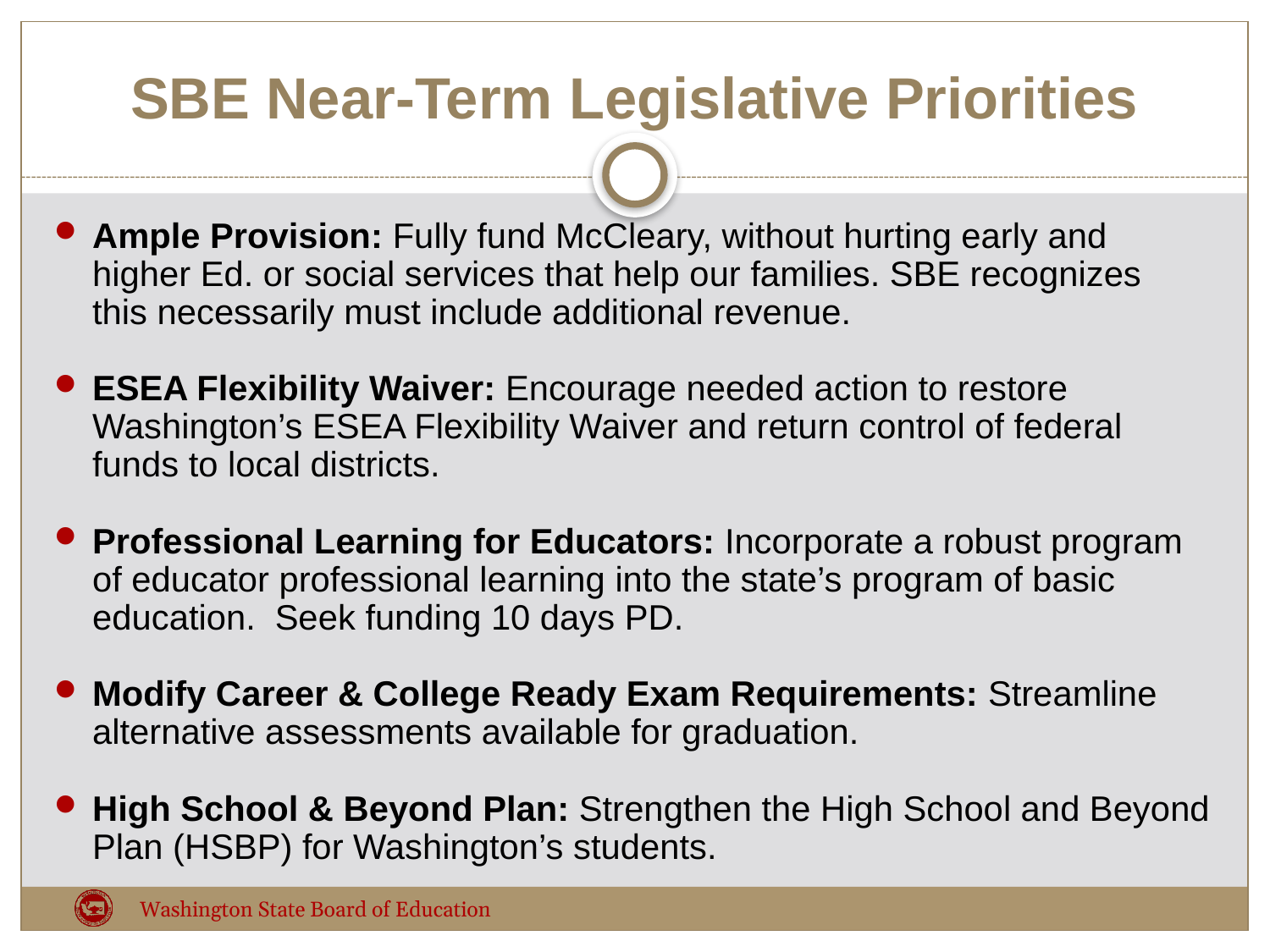

# SBE Near-Term Legislative Priorities
Ample Provision: Fully fund McCleary, without hurting early and higher Ed. or social services that help our families. SBE recognizes  this necessarily must include additional revenue.

ESEA Flexibility Waiver: Encourage needed action to restore Washington’s ESEA Flexibility Waiver and return control of federal funds to local districts.

Professional Learning for Educators: Incorporate a robust program of educator professional learning into the state’s program of basic education.  Seek funding 10 days PD.

Modify Career & College Ready Exam Requirements: Streamline alternative assessments available for graduation.

High School & Beyond Plan: Strengthen the High School and Beyond Plan (HSBP) for Washington’s students.

Washington State Board of Education